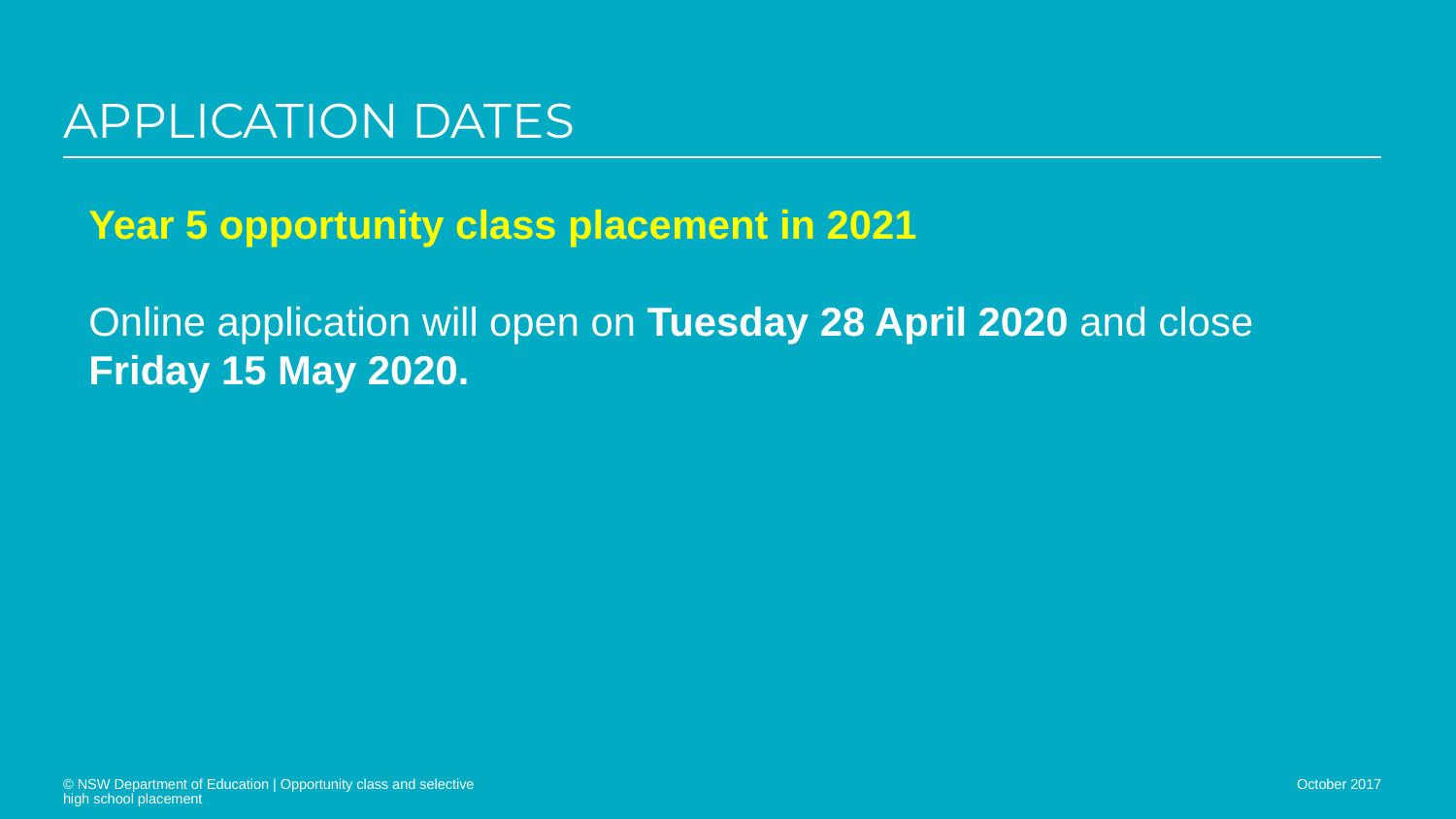

# Application dates
Year 5 opportunity class placement in 2021

Online application will open on Tuesday 28 April 2020 and close Friday 15 May 2020.

© NSW Department of Education | Opportunity class and selective high school placement
October 2017